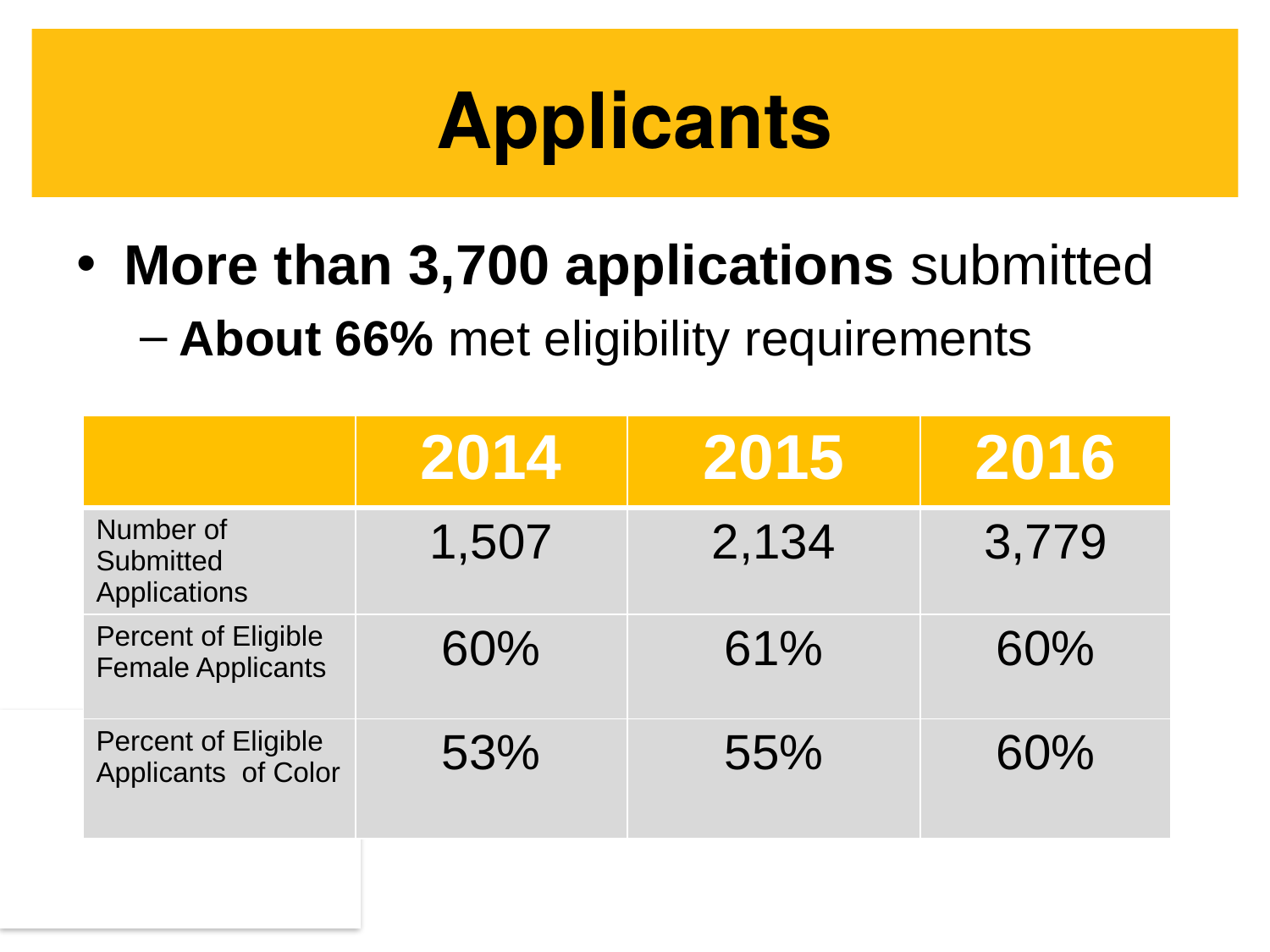

# Applicants
More than 3,700 applications submitted
About 66% met eligibility requirements

|  | 2014 | 2015 | 2016 |
| --- | --- | --- | --- |
| Number of Submitted Applications | 1,507 | 2,134 | 3,779 |
| Percent of Eligible Female Applicants | 60% | 61% | 60% |
| Percent of Eligible Applicants of Color | 53% | 55% | 60% |